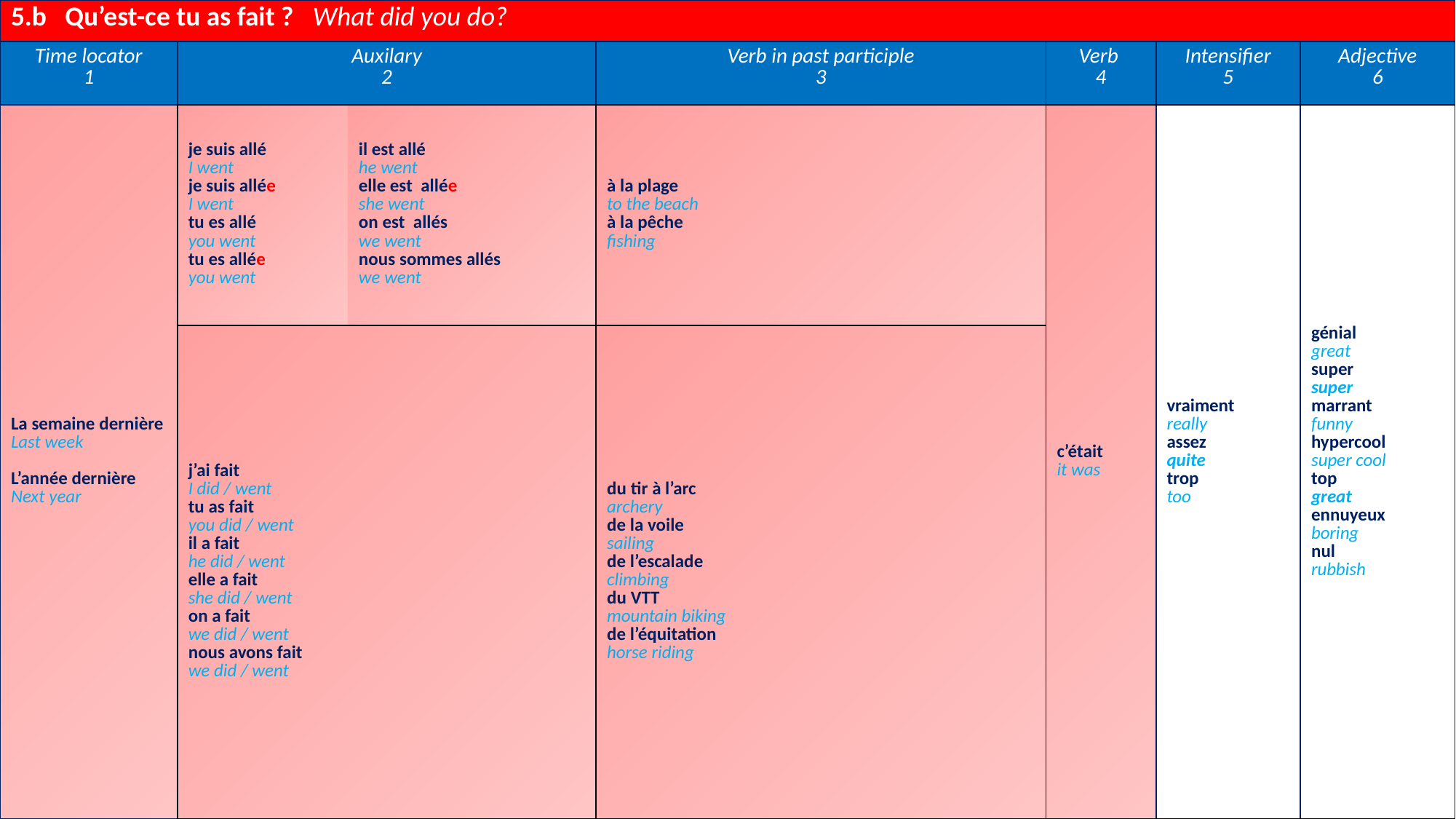

| 5.b Qu’est-ce tu as fait ? What did you do? |  |  |  |  |  |  |
| --- | --- | --- | --- | --- | --- | --- |
| Time locator 1 | Auxilary 2 |  | Verb in past participle 3 | Verb 4 | Intensifier 5 | Adjective 6 |
| La semaine dernière Last week L’année dernière Next year | je suis allé I went je suis allée I went tu es allé you went tu es allée you went | il est allé he went elle est allée she went on est allés we went nous sommes allés we went | à la plage to the beach à la pêche fishing | c’était it was | vraiment really assez quite trop too | génial great super super marrant funny hypercool super cool top great ennuyeux boring nul rubbish |
|  | j’ai fait I did / went tu as fait you did / went il a fait he did / went elle a fait she did / went on a fait we did / went nous avons fait we did / went |  | du tir à l’arc archery de la voile sailing de l’escalade climbing du VTT mountain biking de l’équitation horse riding |  |  |  |